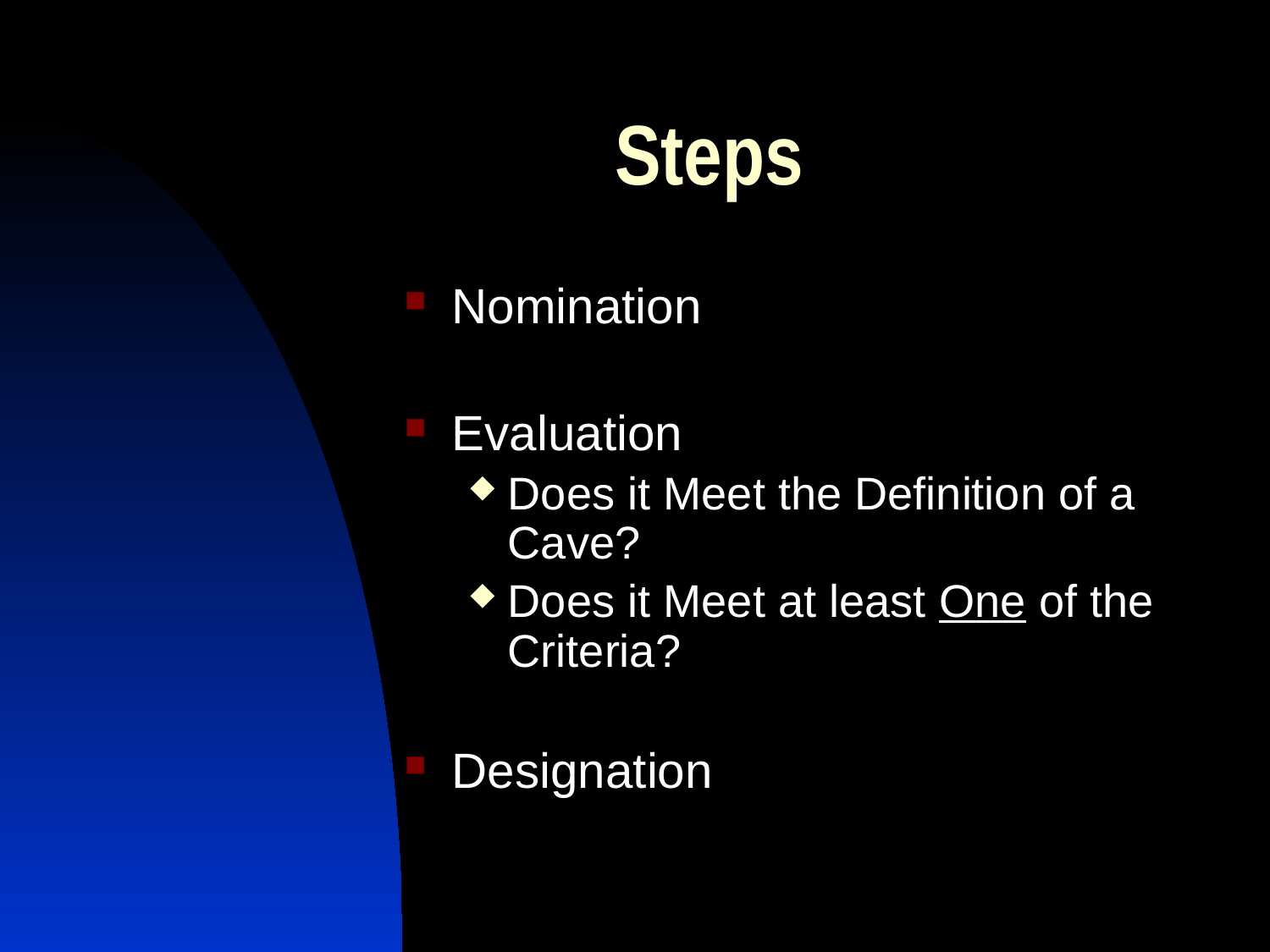

# Steps
Nomination

Evaluation
Does it Meet the Definition of a Cave?
Does it Meet at least One of the Criteria?

Designation